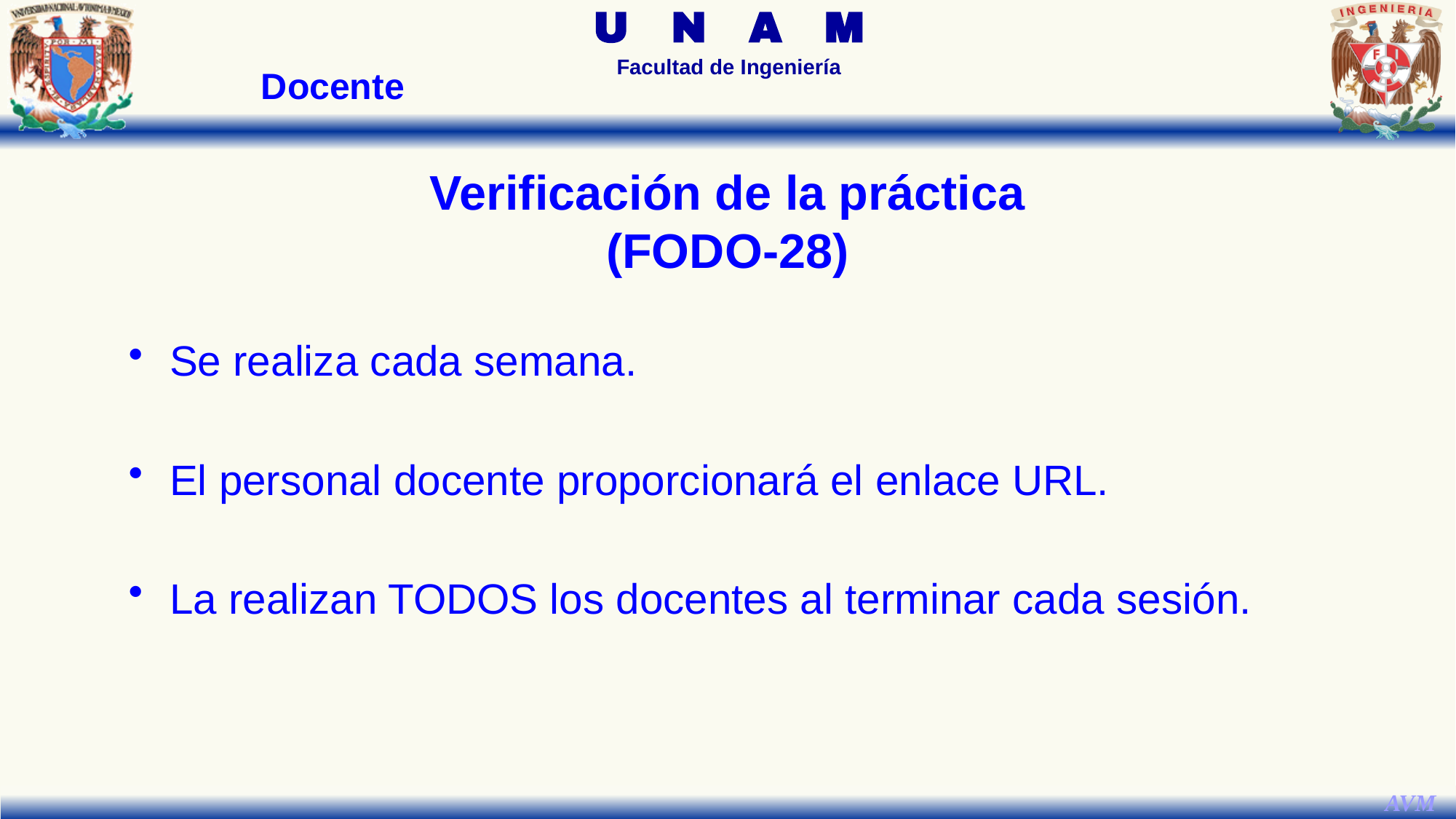

Docente
Verificación de la práctica
(FODO-28)
Se realiza cada semana.

El personal docente proporcionará el enlace URL.

La realizan TODOS los docentes al terminar cada sesión.